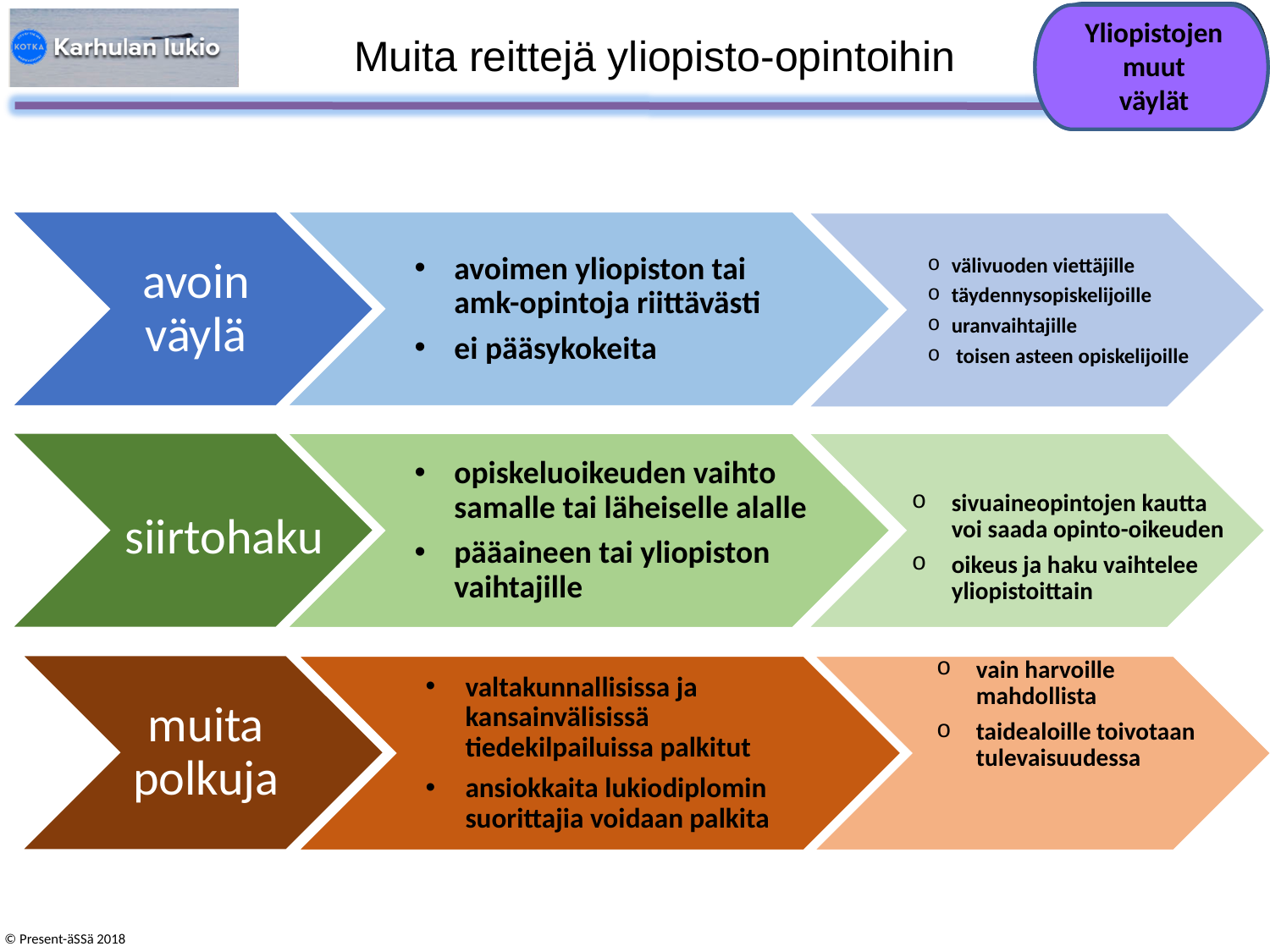

# Muita reittejä yliopisto-opintoihin
AMK opiskelijavalinta 2020-
Yliopistojen muut
väylät

avoin väylä

avoimen yliopiston tai amk-opintoja riittävästi
ei pääsykokeita

välivuoden viettäjille
täydennysopiskelijoille
uranvaihtajille
 toisen asteen opiskelijoille

siirtohaku

sivuaineopintojen kautta voi saada opinto-oikeuden
oikeus ja haku vaihtelee yliopistoittain

opiskeluoikeuden vaihto samalle tai läheiselle alalle
pääaineen tai yliopiston vaihtajille

muita polkuja

vain harvoille mahdollista
taidealoille toivotaan tulevaisuudessa

valtakunnallisissa ja kansainvälisissä tiedekilpailuissa palkitut
ansiokkaita lukiodiplomin suorittajia voidaan palkita